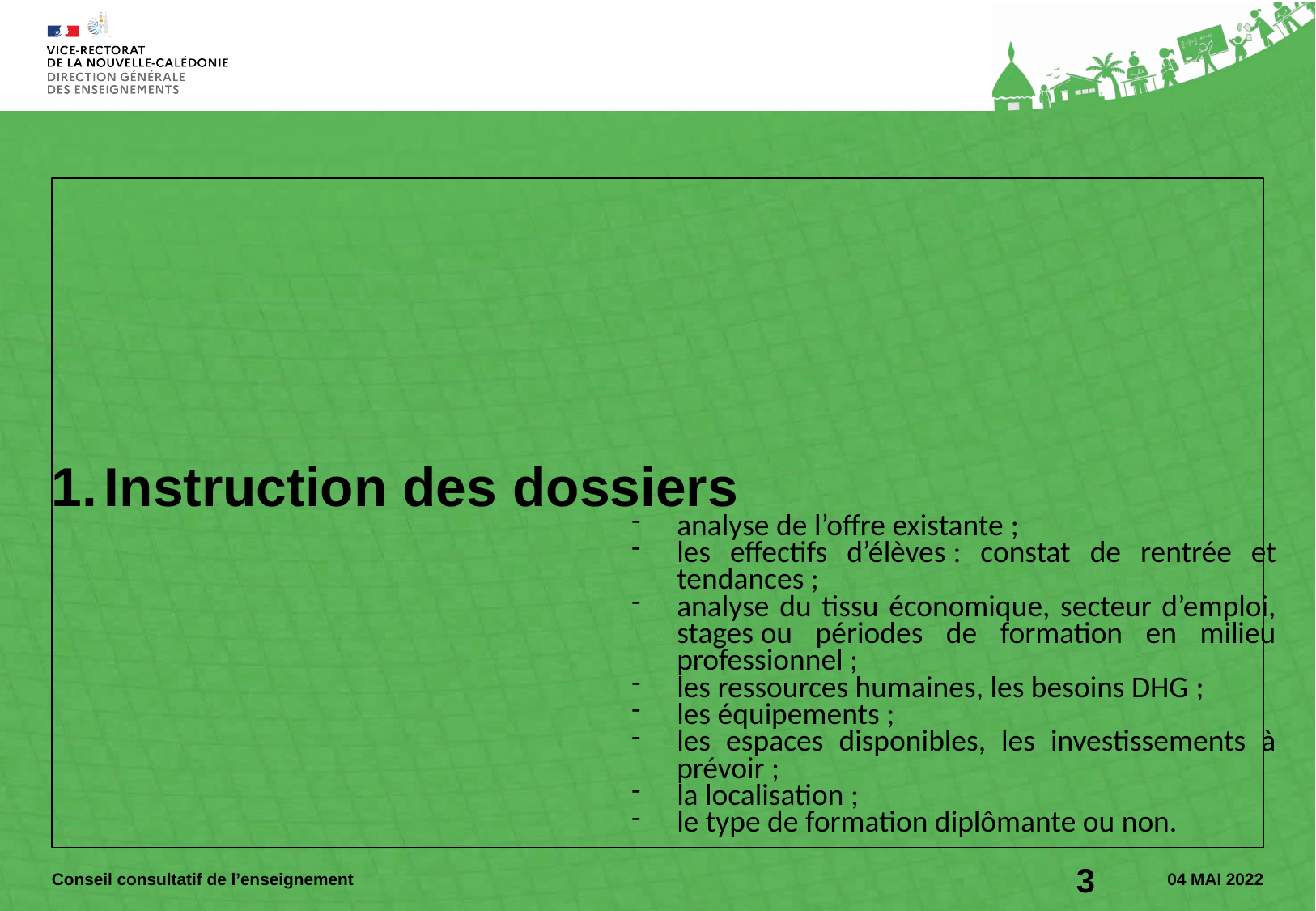

# Instruction des dossiers
analyse de l’offre existante ;
les effectifs d’élèves : constat de rentrée et tendances ;
analyse du tissu économique, secteur d’emploi, stages ou périodes de formation en milieu professionnel ;
les ressources humaines, les besoins DHG ;
les équipements ;
les espaces disponibles, les investissements à prévoir ;
la localisation ;
le type de formation diplômante ou non.
Conseil consultatif de l’enseignement
3
04 mai 2022